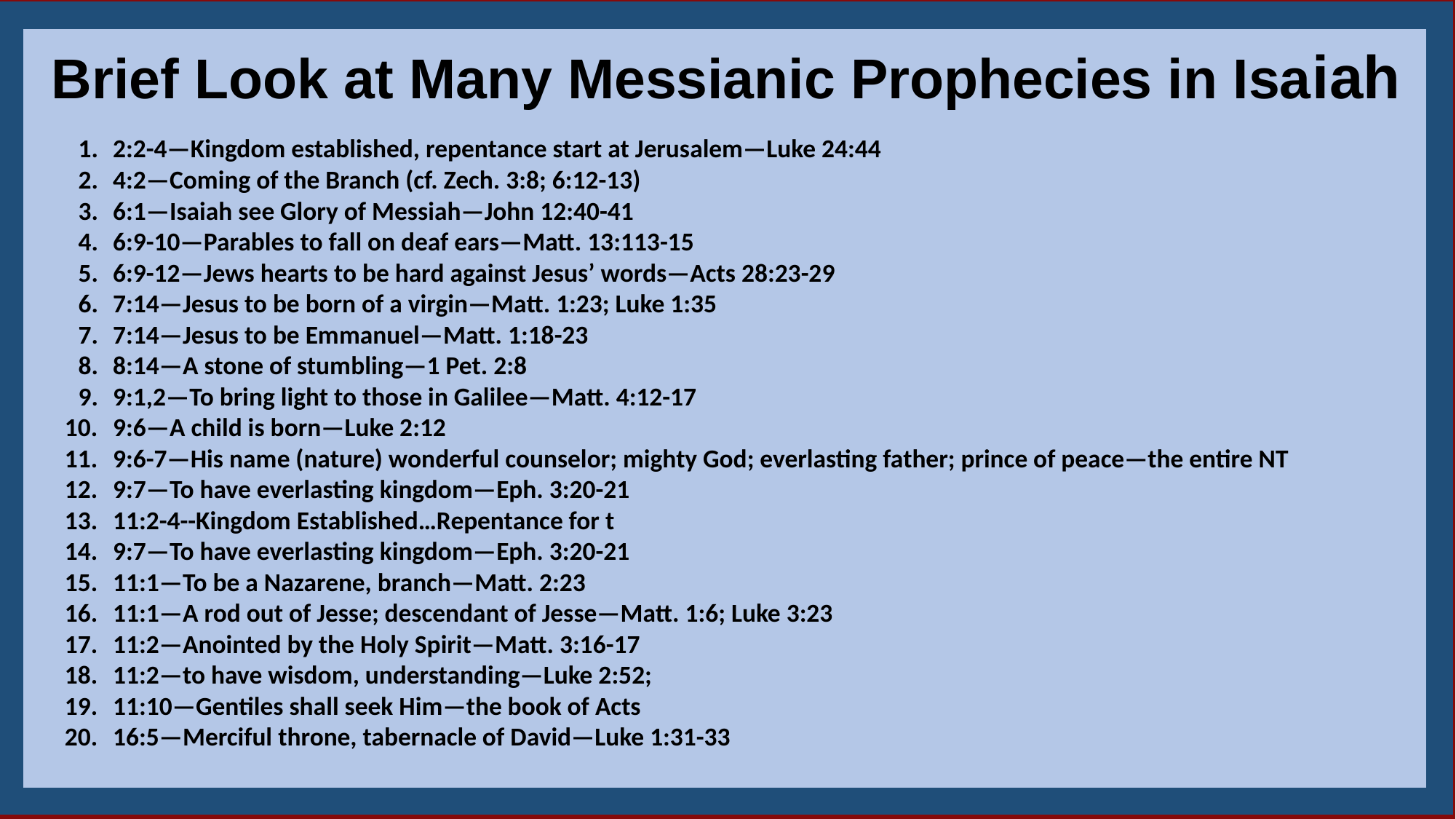

Brief Look at Many Messianic Prophecies in Isaiah
2:2-4—Kingdom established, repentance start at Jerusalem—Luke 24:44
4:2—Coming of the Branch (cf. Zech. 3:8; 6:12-13)
6:1—Isaiah see Glory of Messiah—John 12:40-41
6:9-10—Parables to fall on deaf ears—Matt. 13:113-15
6:9-12—Jews hearts to be hard against Jesus’ words—Acts 28:23-29
7:14—Jesus to be born of a virgin—Matt. 1:23; Luke 1:35
7:14—Jesus to be Emmanuel—Matt. 1:18-23
8:14—A stone of stumbling—1 Pet. 2:8
9:1,2—To bring light to those in Galilee—Matt. 4:12-17
9:6—A child is born—Luke 2:12
9:6-7—His name (nature) wonderful counselor; mighty God; everlasting father; prince of peace—the entire NT
9:7—To have everlasting kingdom—Eph. 3:20-21
11:2-4--Kingdom Established…Repentance for t
9:7—To have everlasting kingdom—Eph. 3:20-21
11:1—To be a Nazarene, branch—Matt. 2:23
11:1—A rod out of Jesse; descendant of Jesse—Matt. 1:6; Luke 3:23
11:2—Anointed by the Holy Spirit—Matt. 3:16-17
11:2—to have wisdom, understanding—Luke 2:52;
11:10—Gentiles shall seek Him—the book of Acts
16:5—Merciful throne, tabernacle of David—Luke 1:31-33
12